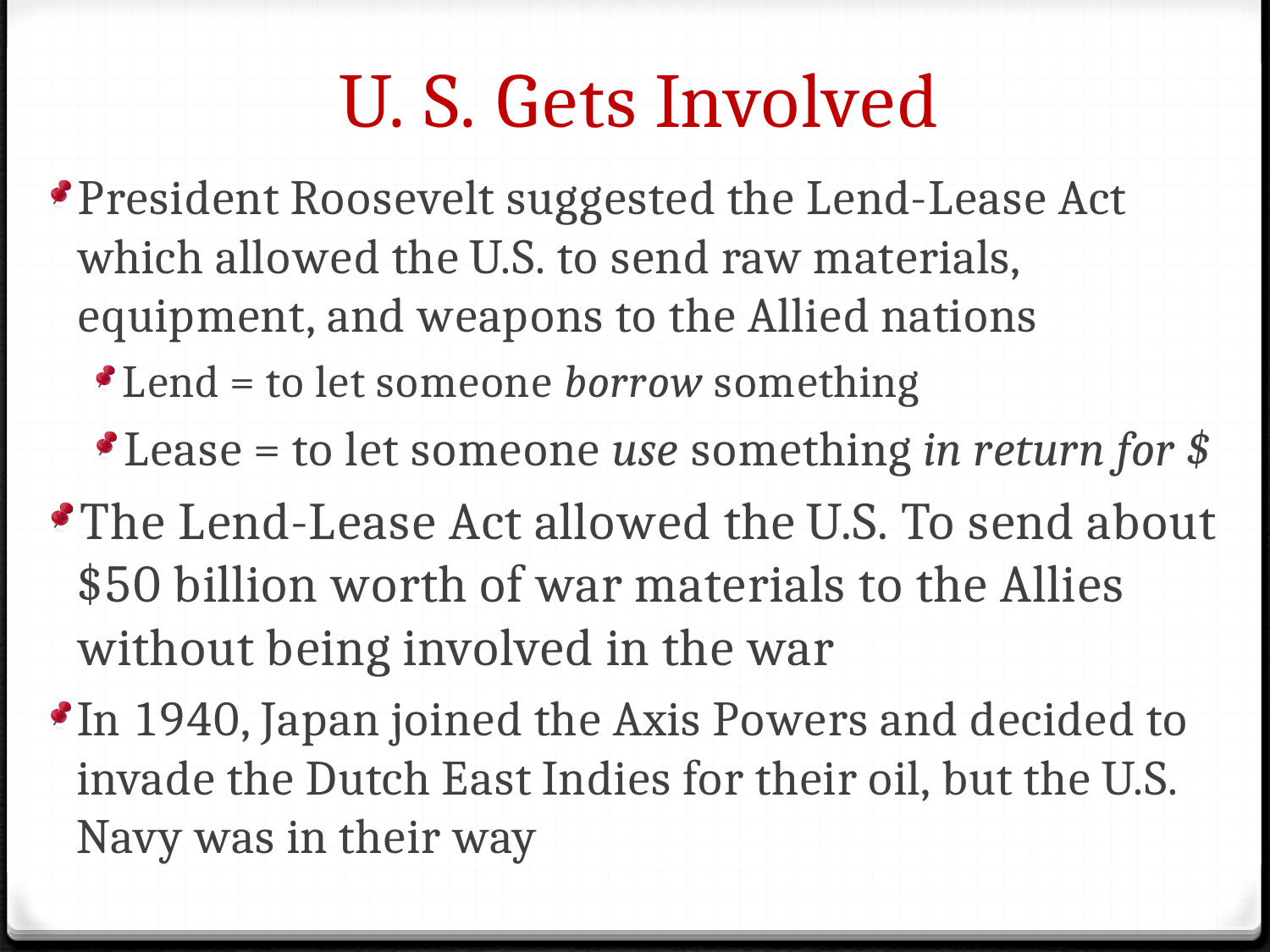

# U. S. Gets Involved
President Roosevelt suggested the Lend-Lease Act which allowed the U.S. to send raw materials, equipment, and weapons to the Allied nations
Lend = to let someone borrow something
Lease = to let someone use something in return for $
The Lend-Lease Act allowed the U.S. To send about $50 billion worth of war materials to the Allies without being involved in the war
In 1940, Japan joined the Axis Powers and decided to invade the Dutch East Indies for their oil, but the U.S. Navy was in their way